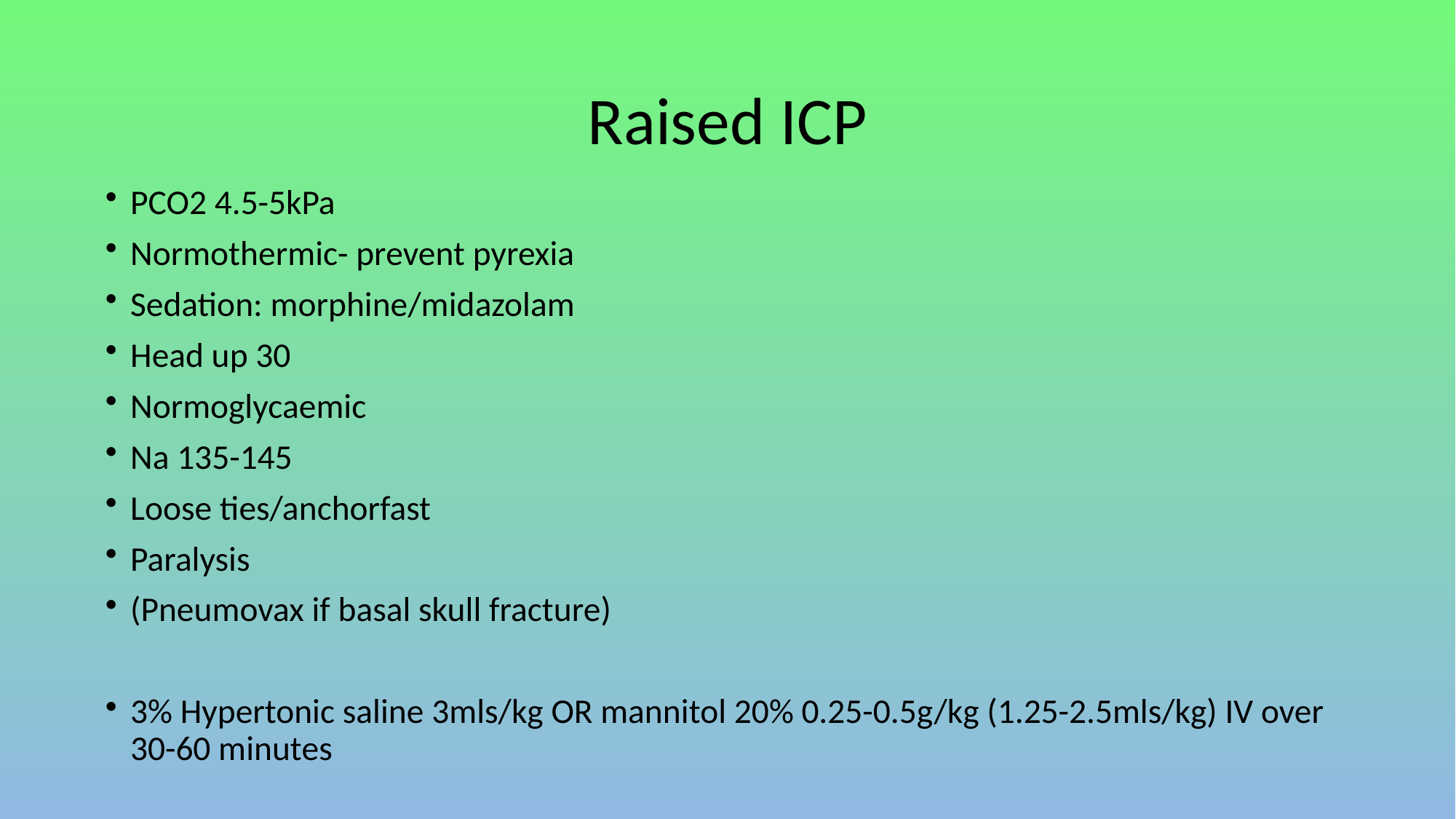

# Raised ICP
PCO2 4.5-5kPa
Normothermic- prevent pyrexia
Sedation: morphine/midazolam
Head up 30
Normoglycaemic
Na 135-145
Loose ties/anchorfast
Paralysis
(Pneumovax if basal skull fracture)

3% Hypertonic saline 3mls/kg OR mannitol 20% 0.25-0.5g/kg (1.25-2.5mls/kg) IV over 30-60 minutes